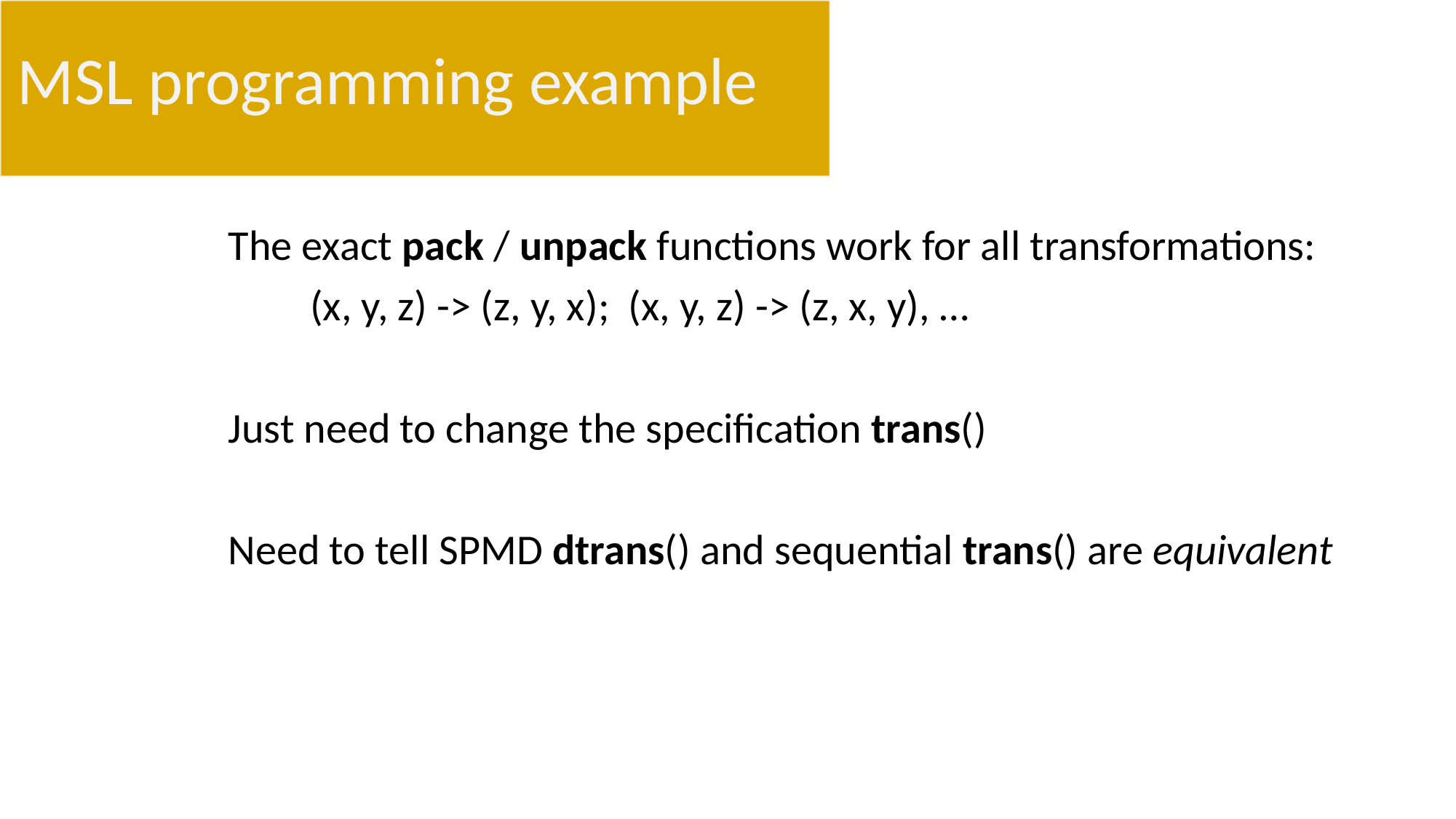

# MSL programming example
The exact pack / unpack functions work for all transformations:
	(x, y, z) -> (z, y, x);  (x, y, z) -> (z, x, y), …

Just need to change the specification trans()

Need to tell SPMD dtrans() and sequential trans() are equivalent